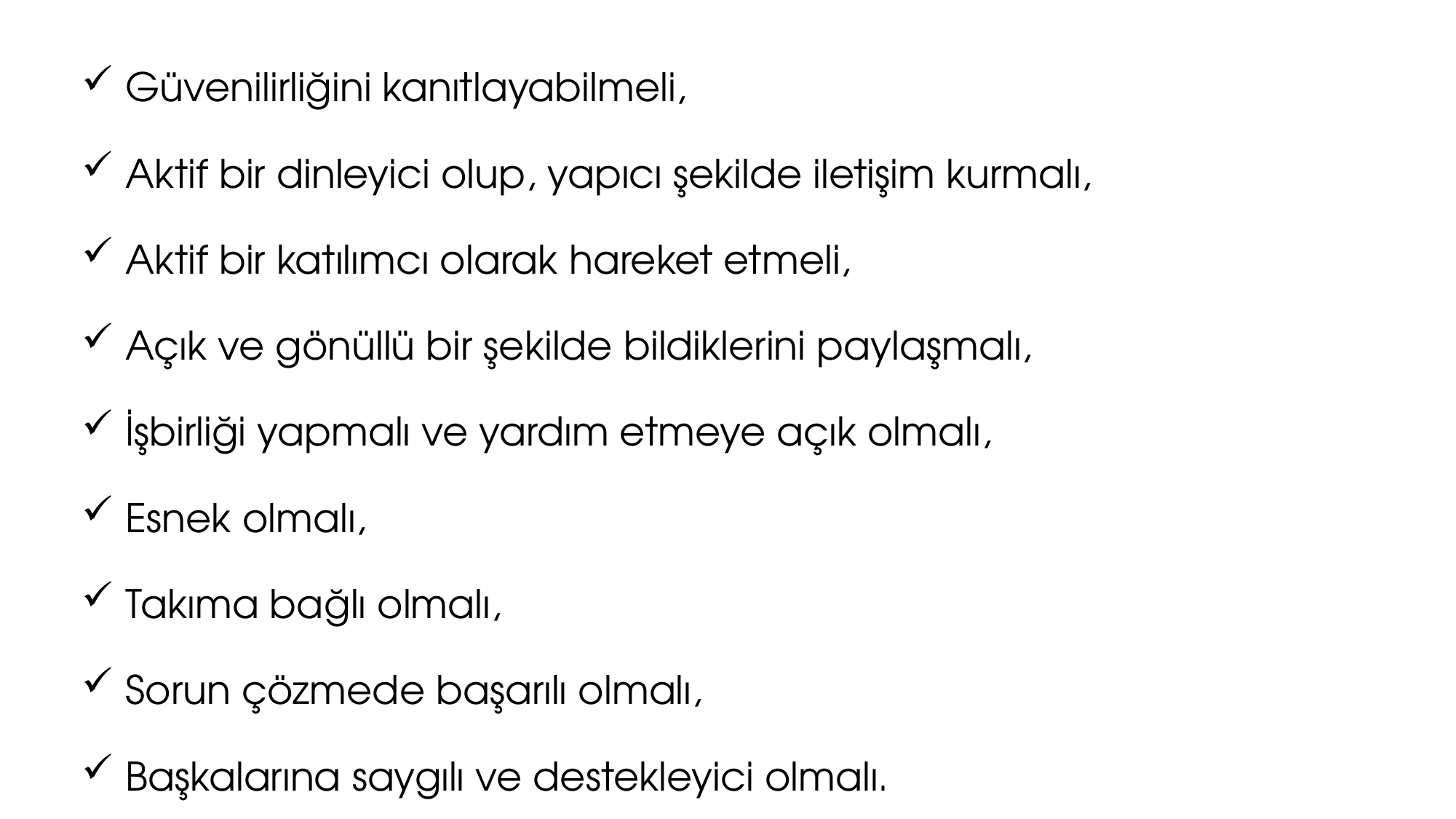

Güvenilirliğini kanıtlayabilmeli,
Aktif bir dinleyici olup, yapıcı şekilde iletişim kurmalı,
Aktif bir katılımcı olarak hareket etmeli,
Açık ve gönüllü bir şekilde bildiklerini paylaşmalı,
İşbirliği yapmalı ve yardım etmeye açık olmalı,
Esnek olmalı,
Takıma bağlı olmalı,
Sorun çözmede başarılı olmalı,
Başkalarına saygılı ve destekleyici olmalı.